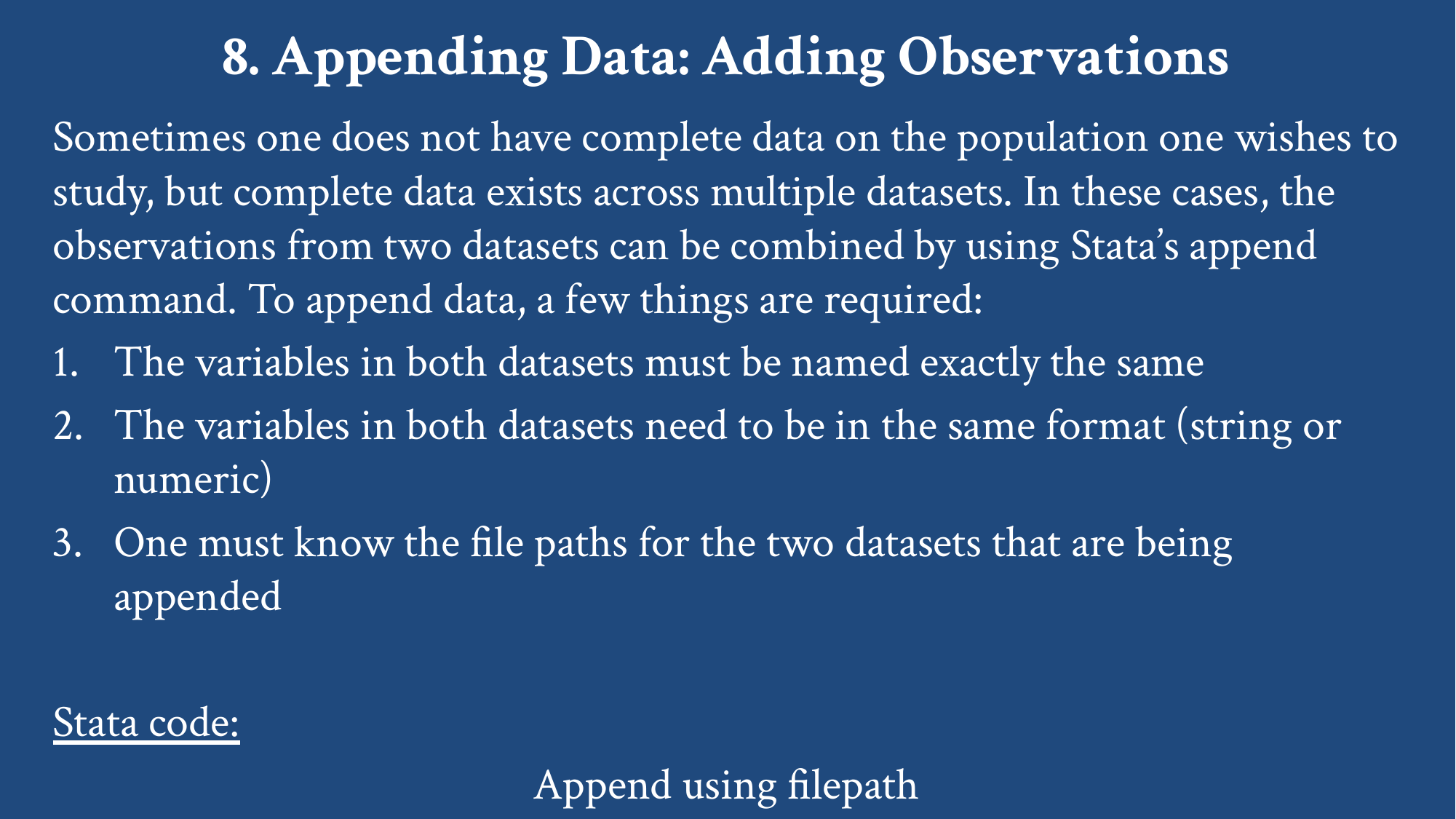

# 8. Appending Data: Adding Observations
Sometimes one does not have complete data on the population one wishes to study, but complete data exists across multiple datasets. In these cases, the observations from two datasets can be combined by using Stata’s append command. To append data, a few things are required:
The variables in both datasets must be named exactly the same
The variables in both datasets need to be in the same format (string or numeric)
One must know the file paths for the two datasets that are being appended

Stata code:
Append using filepath